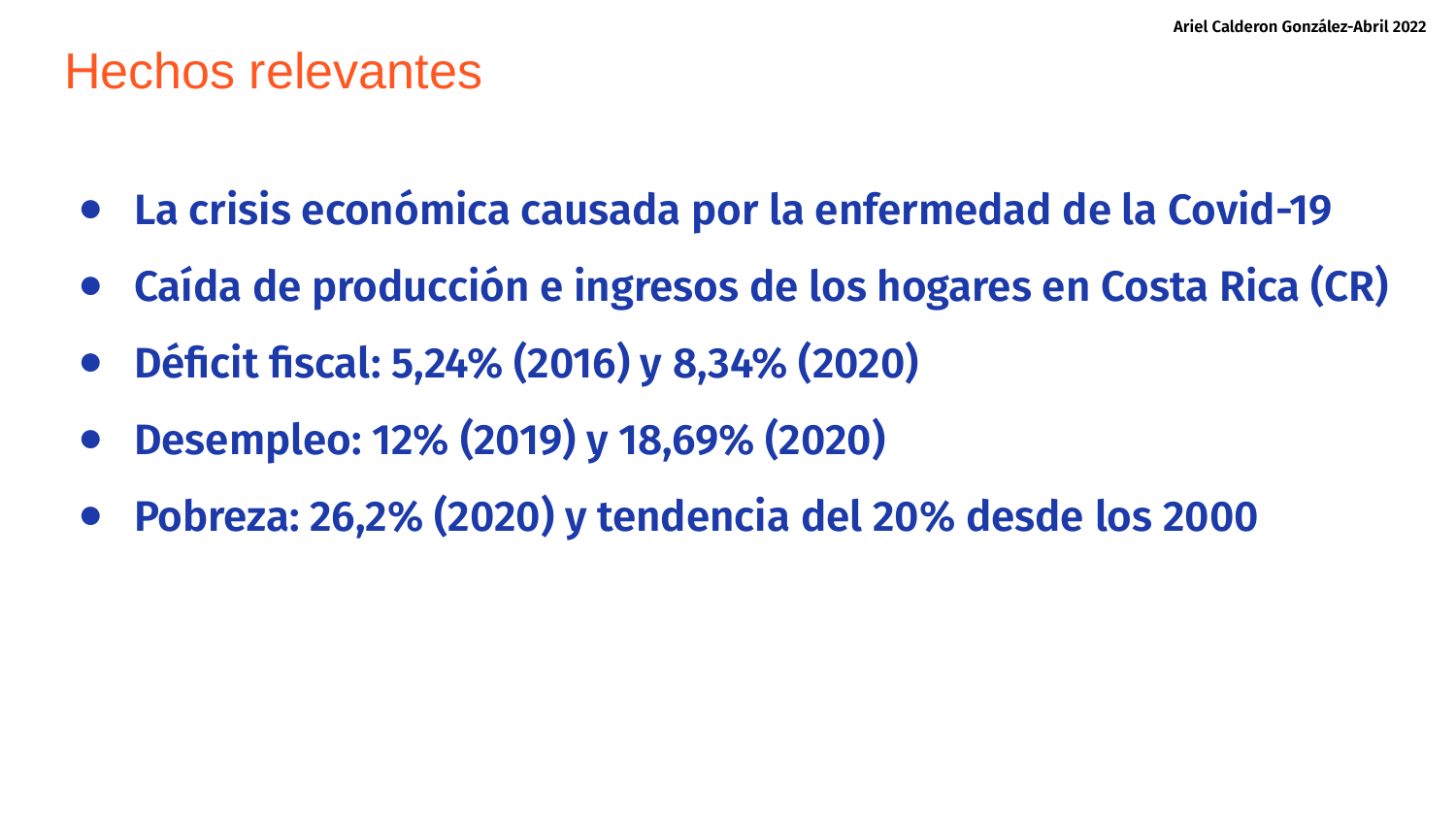

Ariel Calderon González-Abril 2022
# Hechos relevantes
La crisis económica causada por la enfermedad de la Covid-19
Caída de producción e ingresos de los hogares en Costa Rica (CR)
Déficit fiscal: 5,24% (2016) y 8,34% (2020)
Desempleo: 12% (2019) y 18,69% (2020)
Pobreza: 26,2% (2020) y tendencia del 20% desde los 2000